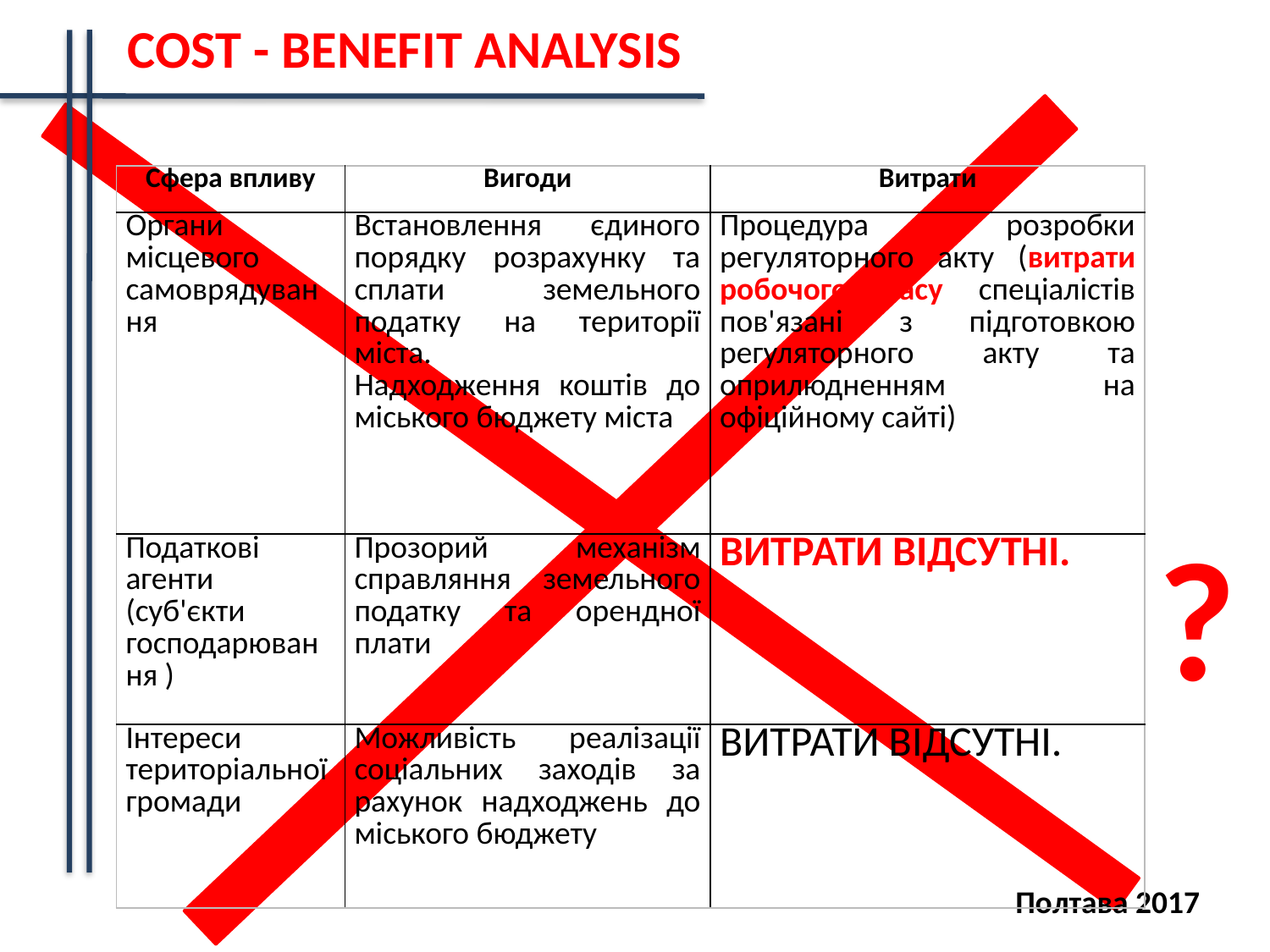

COST - BENEFIT ANALYSIS
| Сфера впливу | Вигоди | Витрати |
| --- | --- | --- |
| Органи місцевого самоврядування | Встановлення єдиного порядку розрахунку та сплати земельного податку на території міста. Надходження коштів до міського бюджету міста | Процедура розробки регуляторного акту (витрати робочого часу спеціалістів пов'язані з підготовкою регуляторного акту та оприлюдненням на офіційному сайті) |
| Податкові агенти (суб'єкти господарювання ) | Прозорий механізм справляння земельного податку та орендної плати | ВИТРАТИ ВІДСУТНІ. |
| Інтереси територіальної громади | Можливість реалізації соціальних заходів за рахунок надходжень до міського бюджету | ВИТРАТИ ВІДСУТНІ. |

?
Полтава 2017